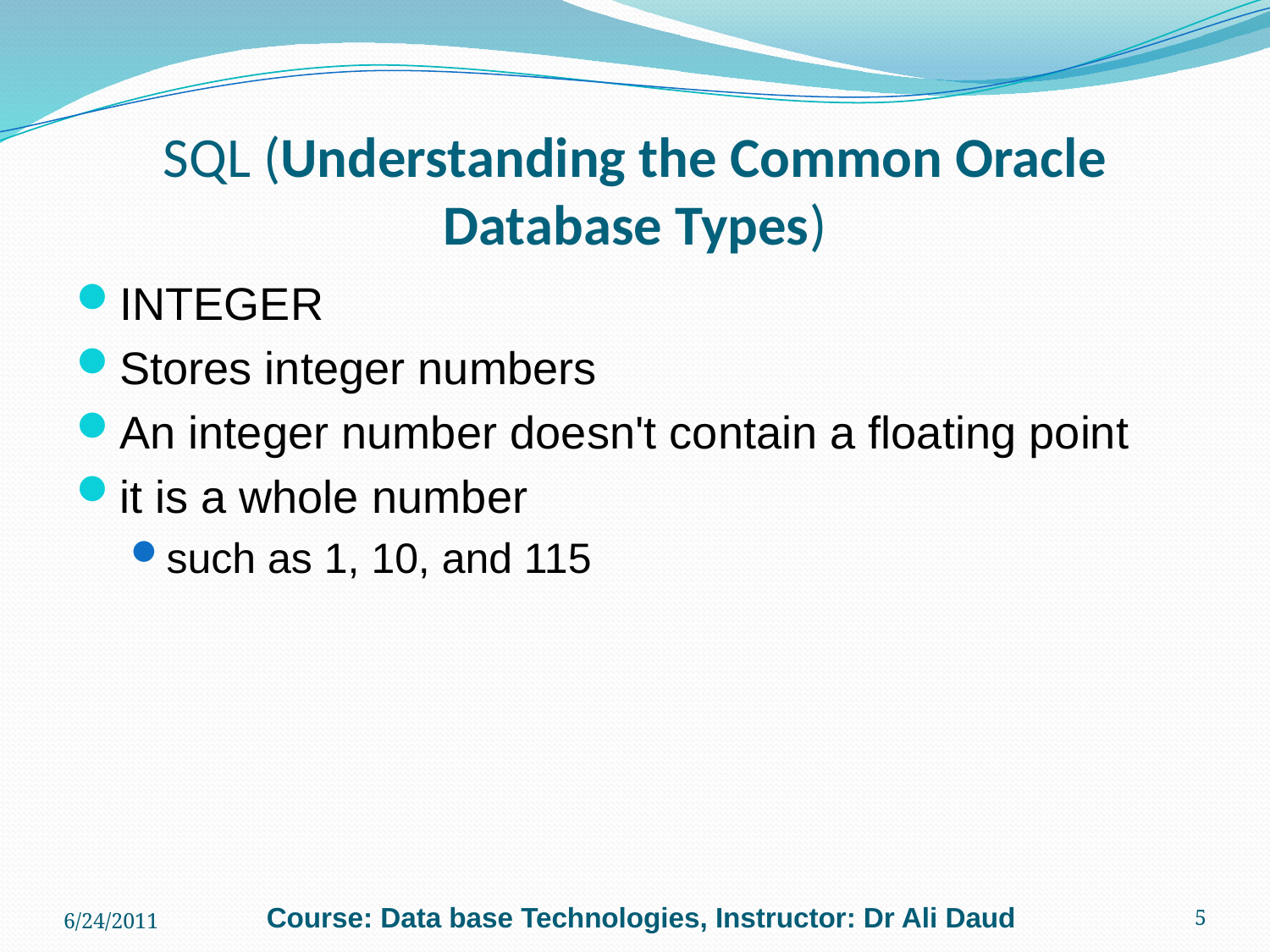

# SQL (Understanding the Common Oracle Database Types)
INTEGER
Stores integer numbers
An integer number doesn't contain a floating point
it is a whole number
such as 1, 10, and 115
6/24/2011
Course: Data base Technologies, Instructor: Dr Ali Daud
5